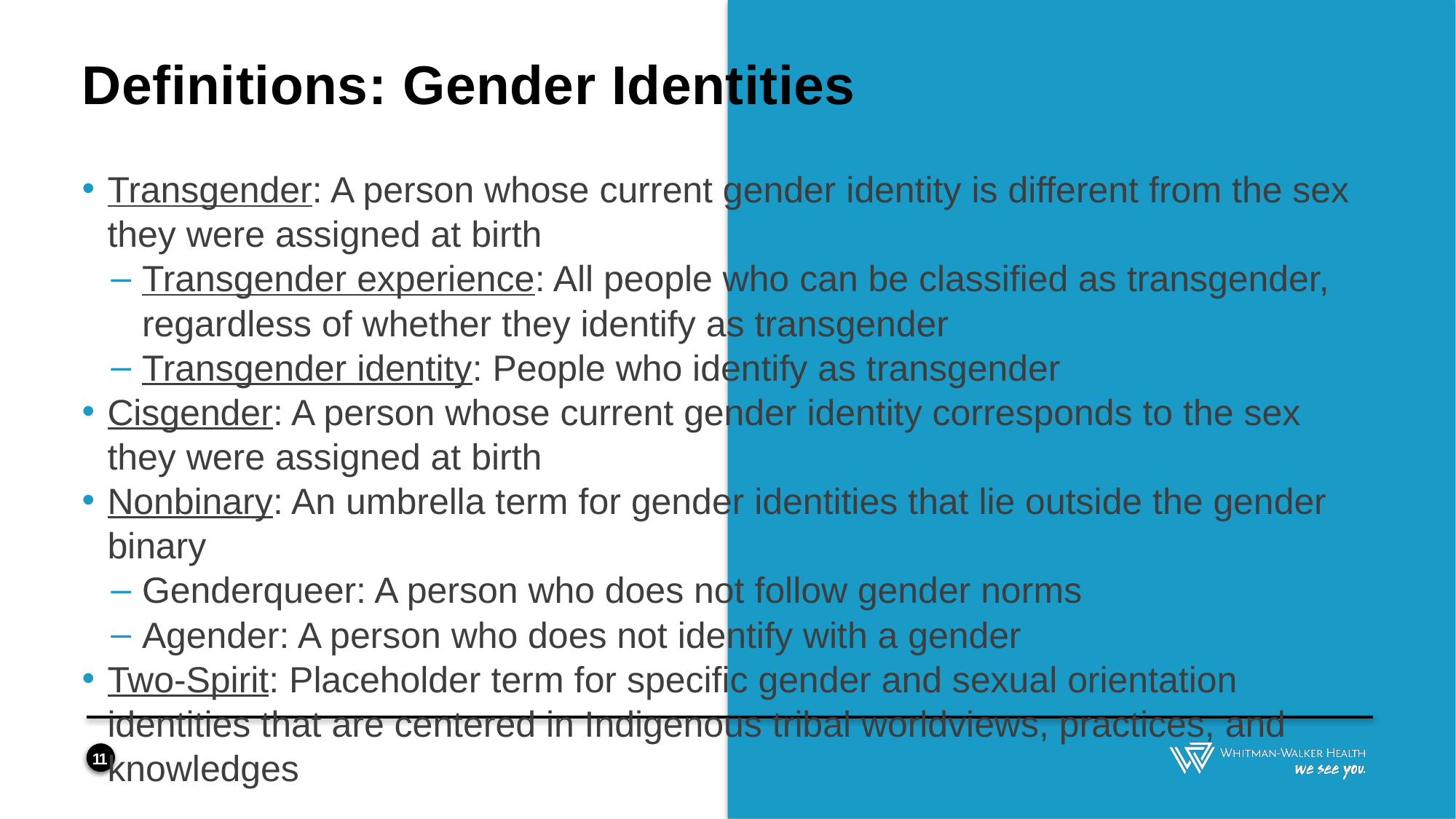

Definitions: Gender Identities
Transgender: A person whose current gender identity is different from the sex they were assigned at birth
Transgender experience: All people who can be classified as transgender, regardless of whether they identify as transgender
Transgender identity: People who identify as transgender
Cisgender: A person whose current gender identity corresponds to the sex they were assigned at birth
Nonbinary: An umbrella term for gender identities that lie outside the gender binary
Genderqueer: A person who does not follow gender norms
Agender: A person who does not identify with a gender
Two-Spirit: Placeholder term for specific gender and sexual orientation identities that are centered in Indigenous tribal worldviews, practices, and knowledges